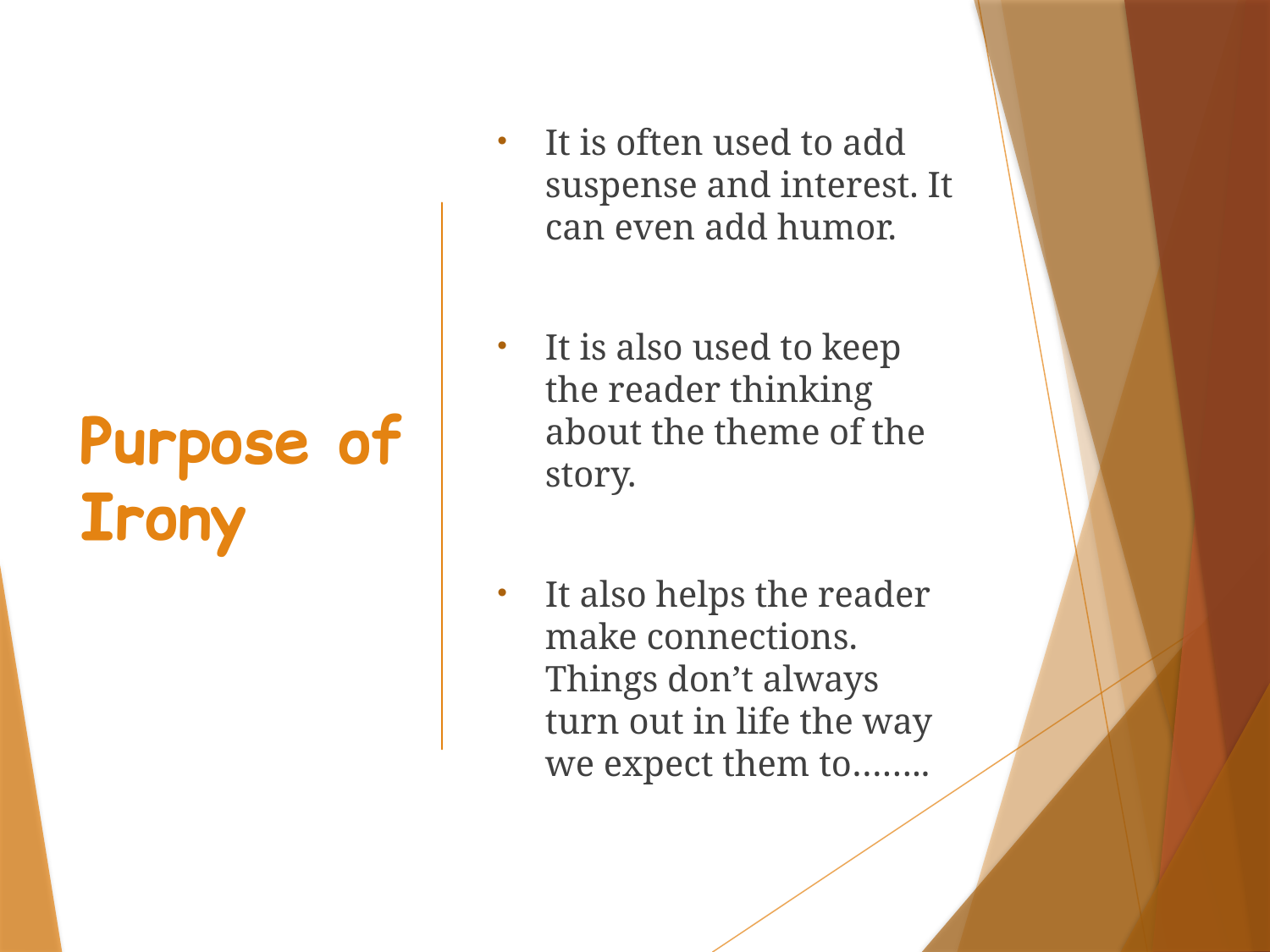

# Purpose of Irony
It is often used to add suspense and interest. It can even add humor.

It is also used to keep the reader thinking about the theme of the story.

It also helps the reader make connections. Things don’t always turn out in life the way we expect them to……..